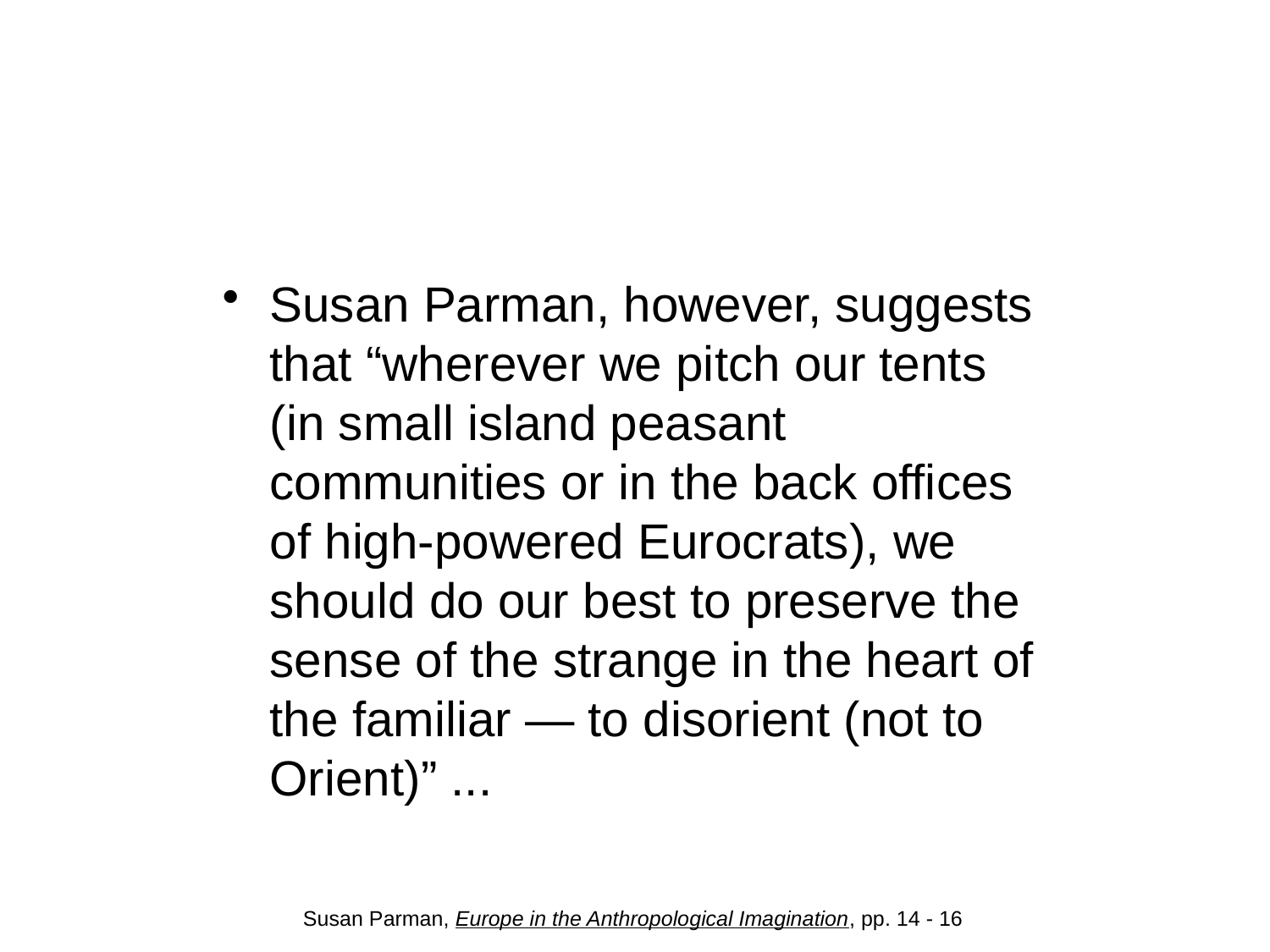

#
Susan Parman, however, suggests that “wherever we pitch our tents (in small island peasant communities or in the back offices of high-powered Eurocrats), we should do our best to preserve the sense of the strange in the heart of the familiar — to disorient (not to Orient)” ...
Susan Parman, Europe in the Anthropological Imagination, pp. 14 - 16